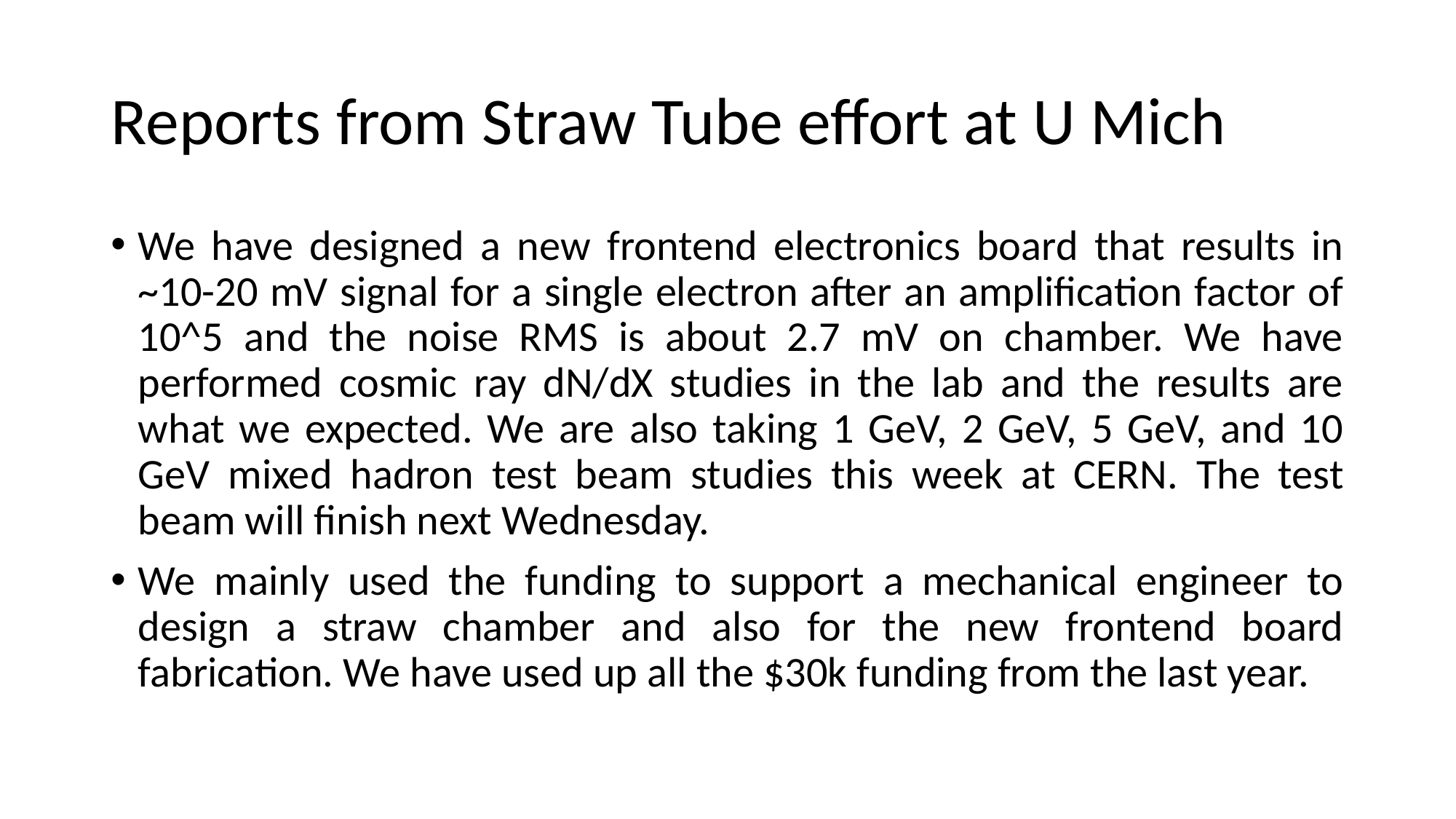

# Reports from Straw Tube effort at U Mich
We have designed a new frontend electronics board that results in ~10-20 mV signal for a single electron after an amplification factor of 10^5 and the noise RMS is about 2.7 mV on chamber. We have performed cosmic ray dN/dX studies in the lab and the results are what we expected. We are also taking 1 GeV, 2 GeV, 5 GeV, and 10 GeV mixed hadron test beam studies this week at CERN. The test beam will finish next Wednesday.
We mainly used the funding to support a mechanical engineer to design a straw chamber and also for the new frontend board fabrication. We have used up all the $30k funding from the last year.